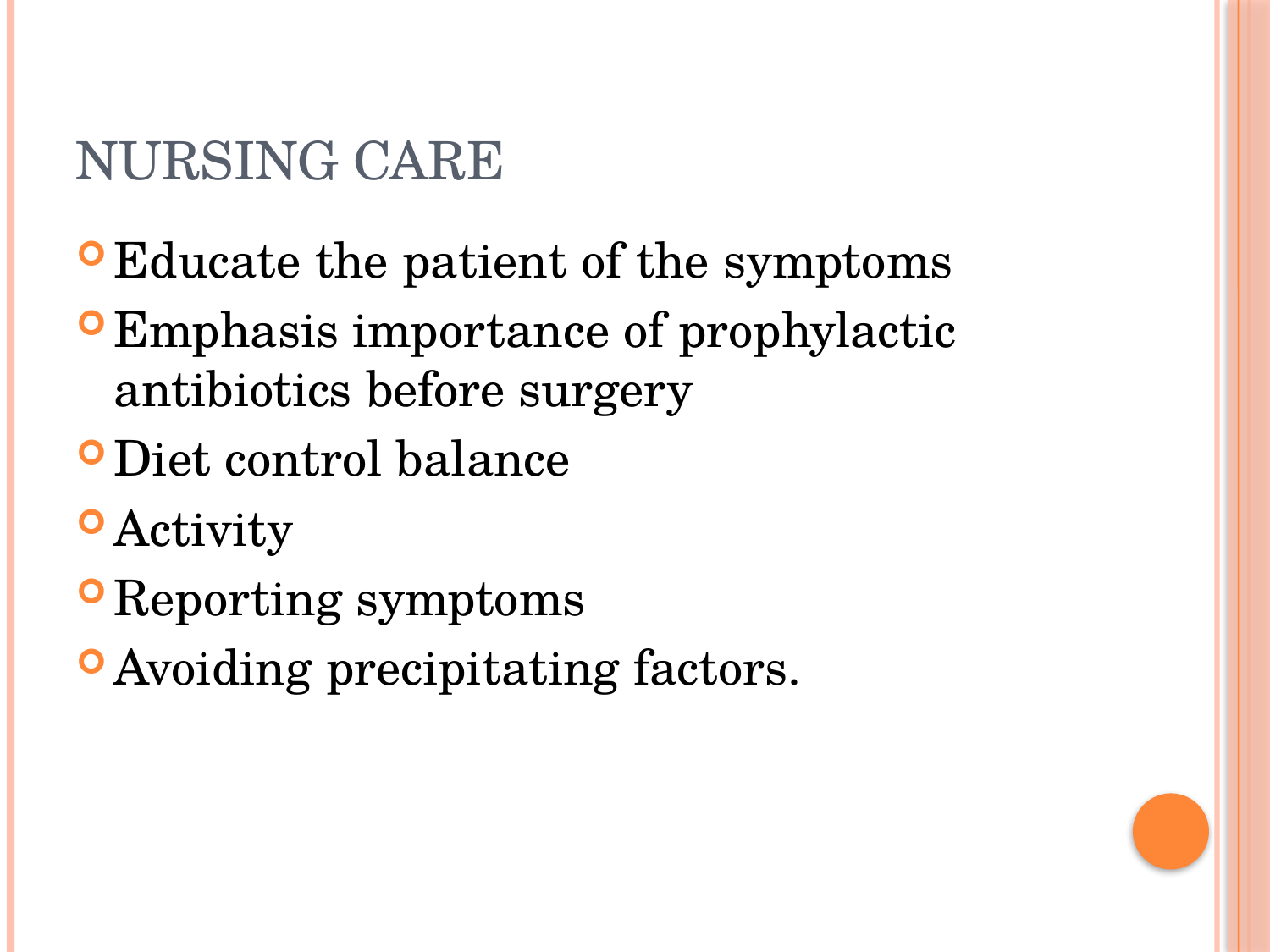

# Nursing care
Educate the patient of the symptoms
Emphasis importance of prophylactic antibiotics before surgery
Diet control balance
Activity
Reporting symptoms
Avoiding precipitating factors.